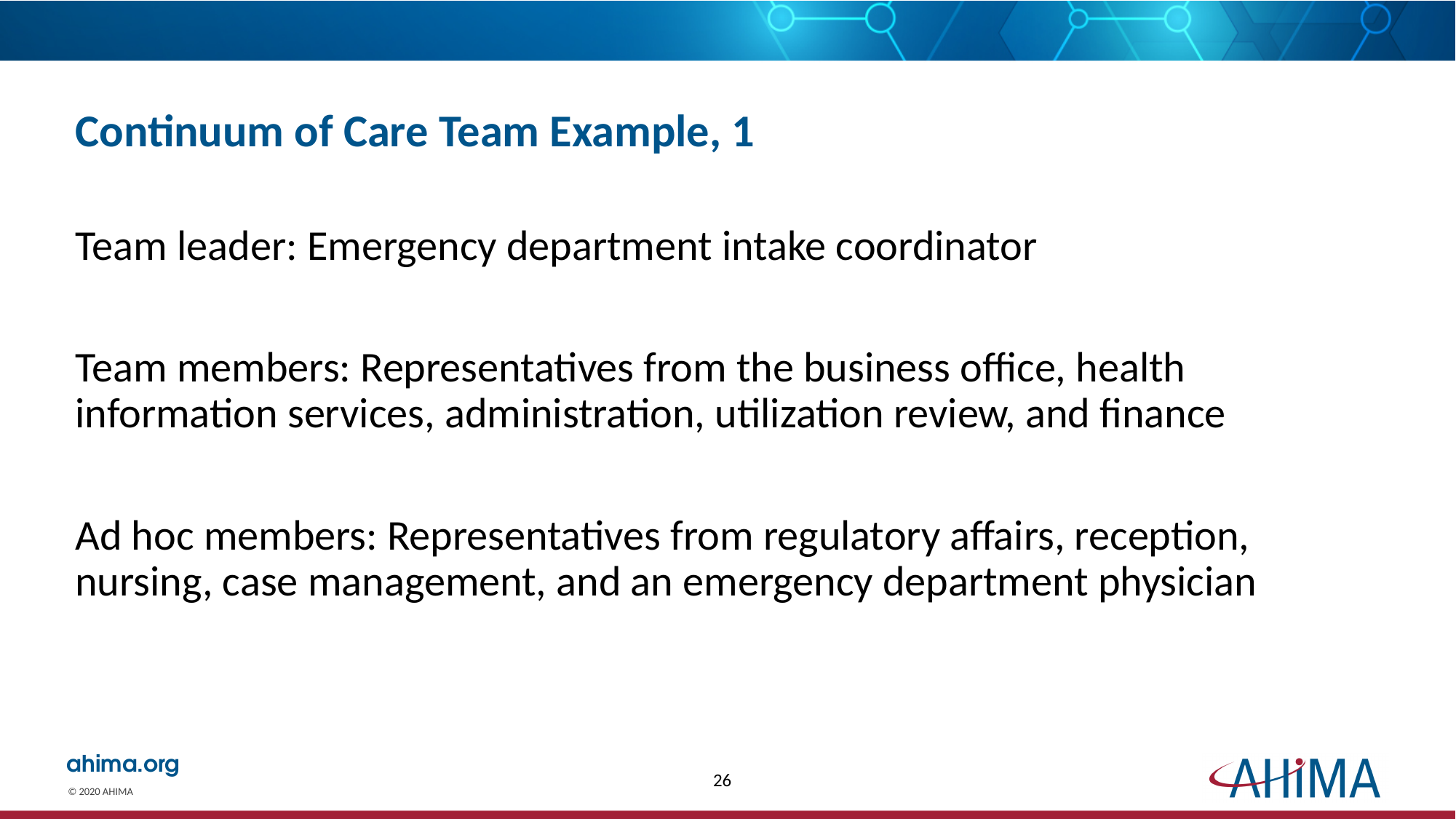

# Continuum of Care Team Example, 1
Team leader: Emergency department intake coordinator

Team members: Representatives from the business office, health information services, administration, utilization review, and finance

Ad hoc members: Representatives from regulatory affairs, reception, nursing, case management, and an emergency department physician